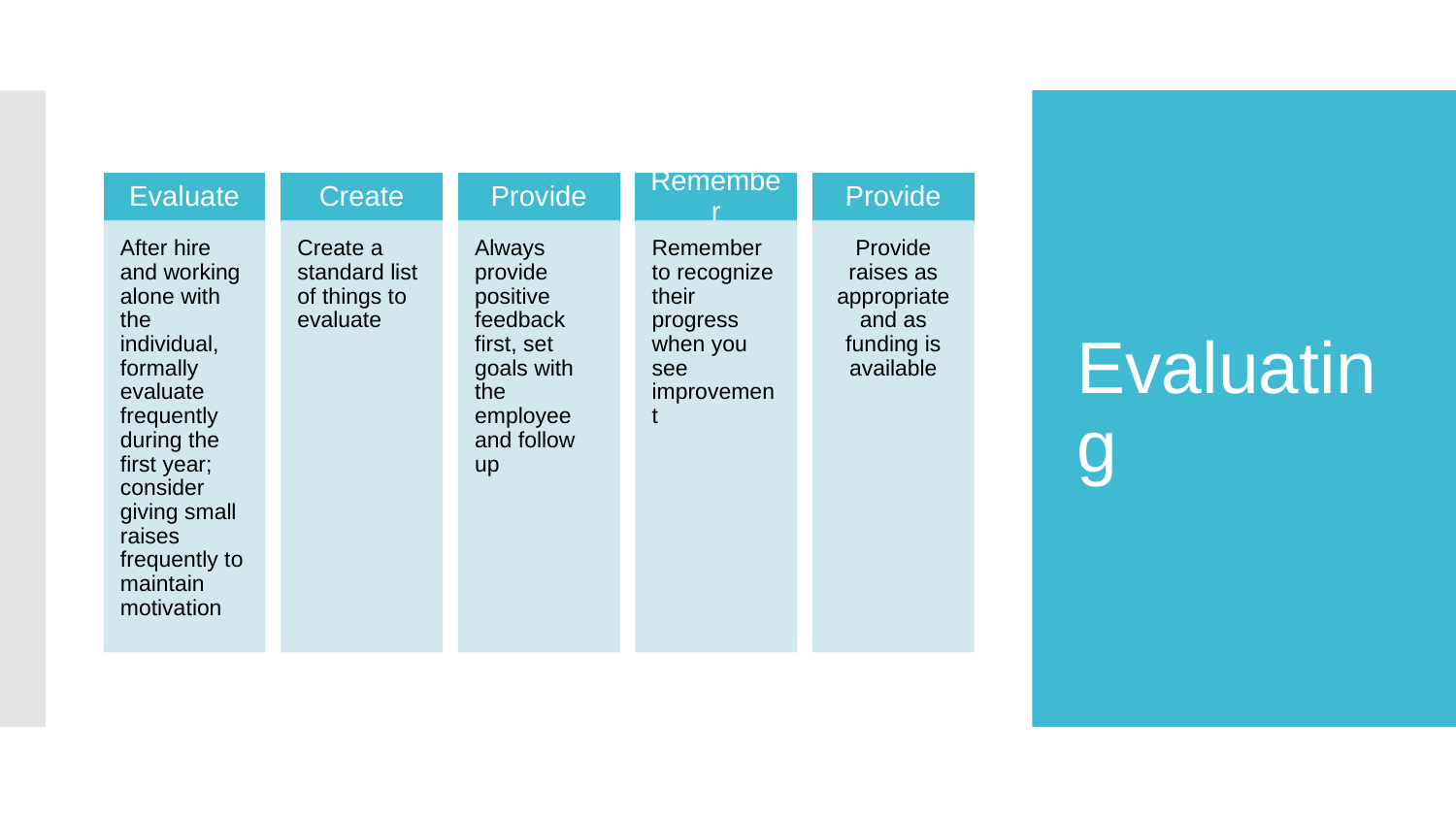

# Evaluating

Evaluate

Create

Provide

Remember

Provide

After hire and working alone with the individual, formally evaluate frequently during the first year; consider giving small raises frequently to maintain motivation

Create a standard list of things to evaluate

Always provide positive feedback first, set goals with the employee and follow up

Remember to recognize their progress when you see improvement

Provide raises as appropriate and as funding is available